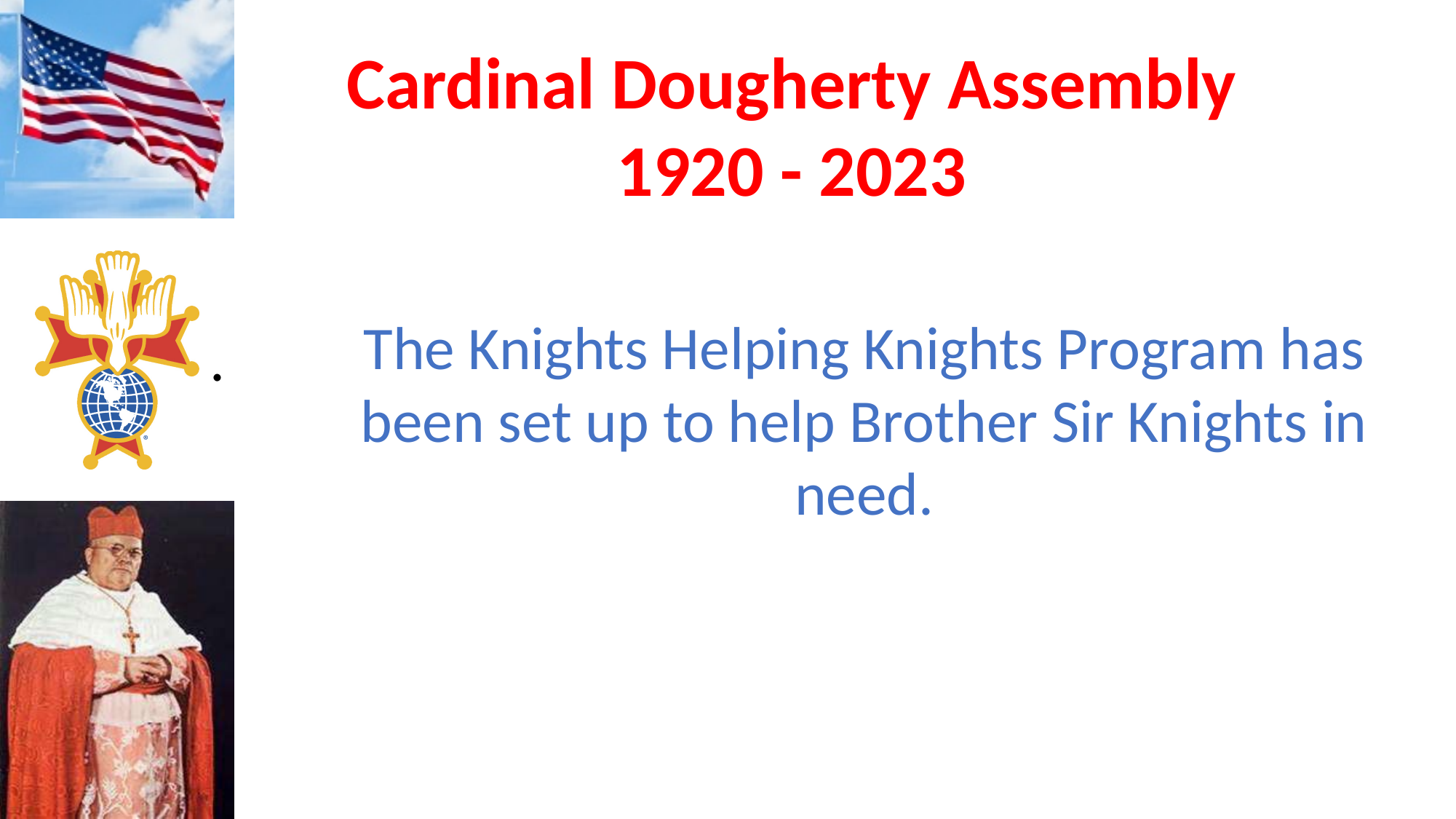

The Knights Helping Knights Program has been set up to help Brother Sir Knights in need.
.